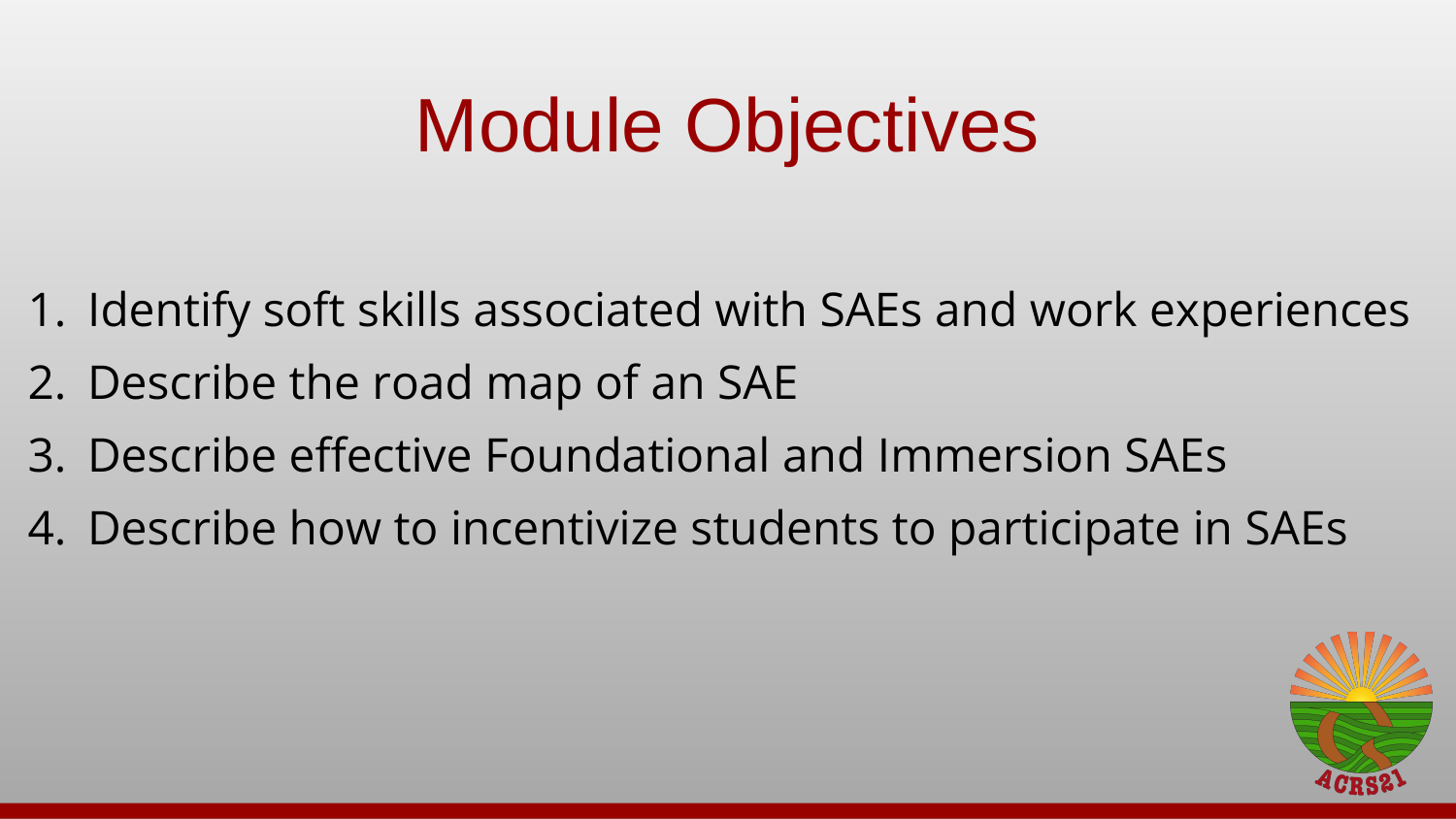

# Module Objectives
Identify soft skills associated with SAEs and work experiences
Describe the road map of an SAE
Describe effective Foundational and Immersion SAEs
Describe how to incentivize students to participate in SAEs